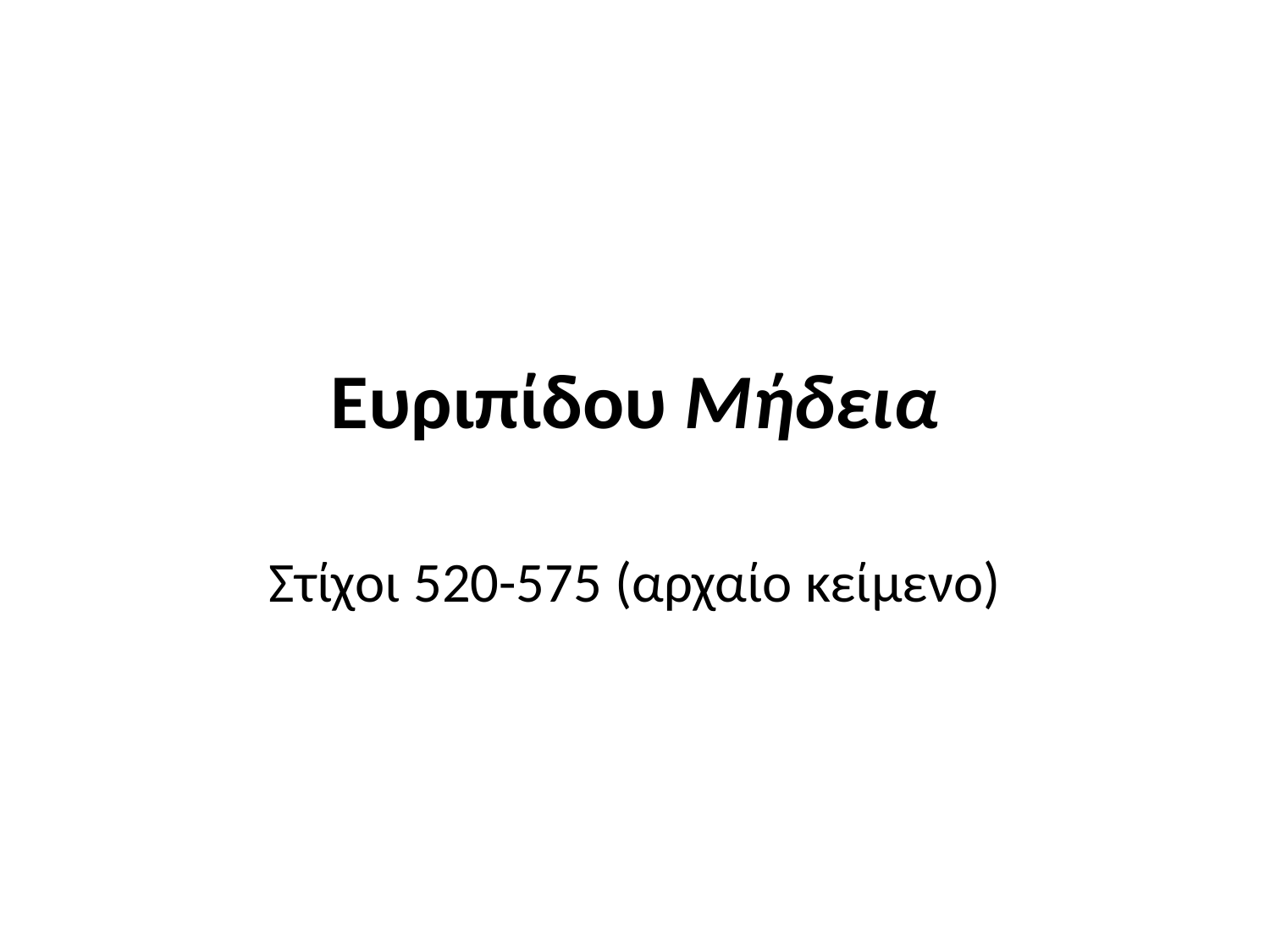

# Ευριπίδου Μήδεια
Στίχοι 520-575 (αρχαίο κείμενο)